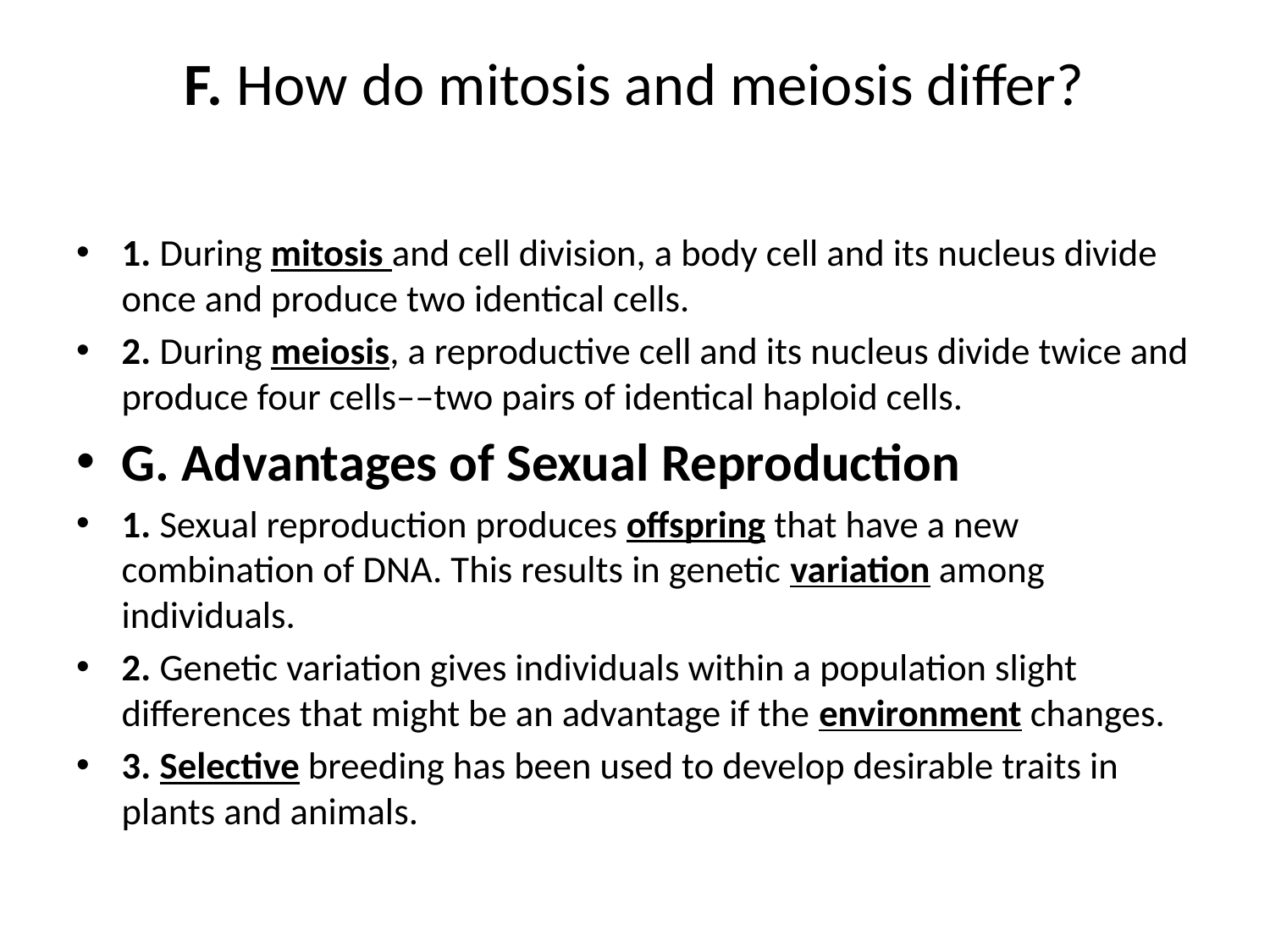

# F. How do mitosis and meiosis differ?
1. During mitosis and cell division, a body cell and its nucleus divide once and produce two identical cells.
2. During meiosis, a reproductive cell and its nucleus divide twice and produce four cells––two pairs of identical haploid cells.
G. Advantages of Sexual Reproduction
1. Sexual reproduction produces offspring that have a new combination of DNA. This results in genetic variation among individuals.
2. Genetic variation gives individuals within a population slight differences that might be an advantage if the environment changes.
3. Selective breeding has been used to develop desirable traits in plants and animals.